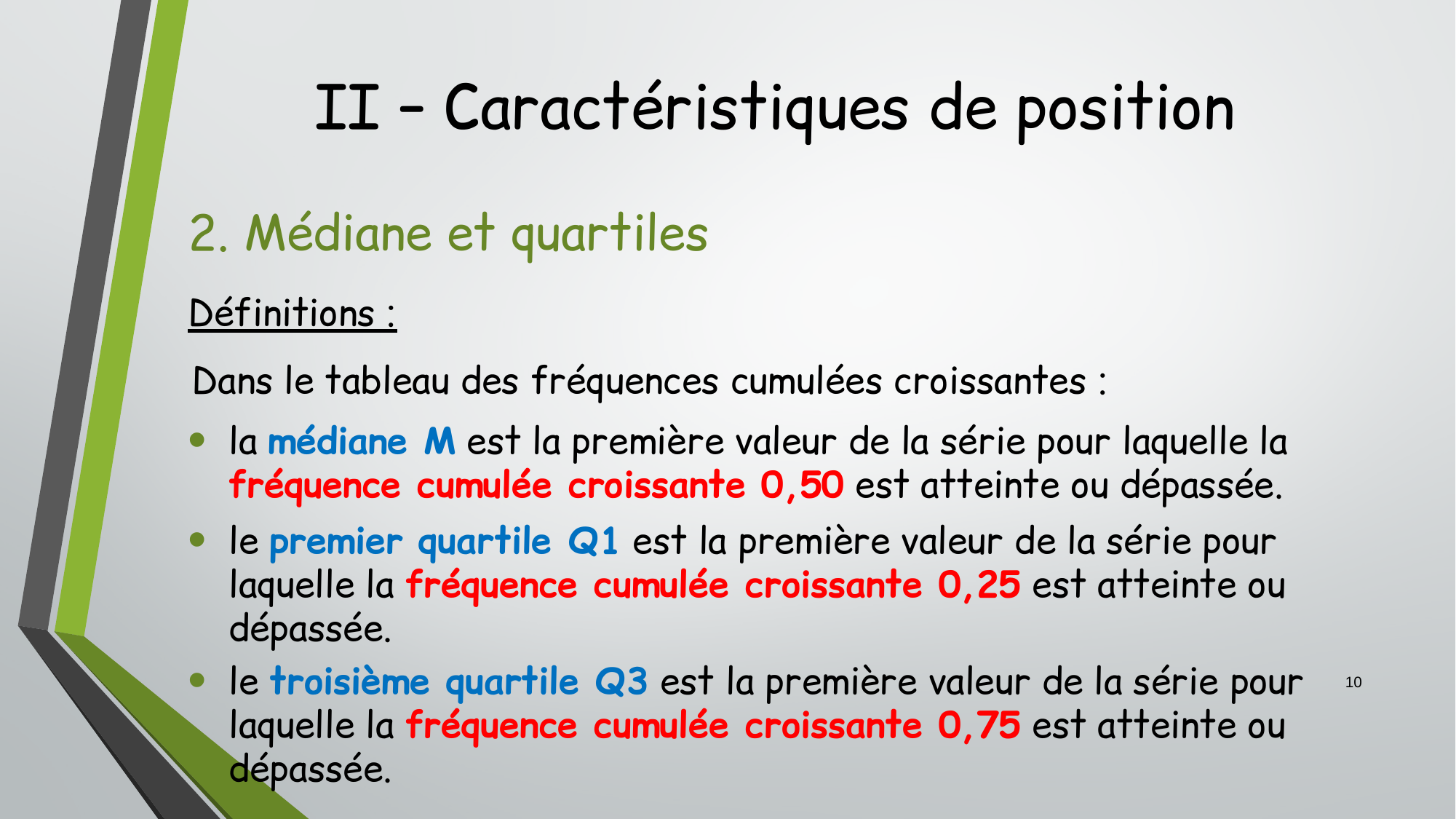

# II – Caractéristiques de position
2. Médiane et quartiles
Définitions :
Dans le tableau des fréquences cumulées croissantes :
la médiane M est la première valeur de la série pour laquelle la fréquence cumulée croissante 0,50 est atteinte ou dépassée.
le premier quartile Q1 est la première valeur de la série pour laquelle la fréquence cumulée croissante 0,25 est atteinte ou dépassée.
le troisième quartile Q3 est la première valeur de la série pour laquelle la fréquence cumulée croissante 0,75 est atteinte ou dépassée.
10